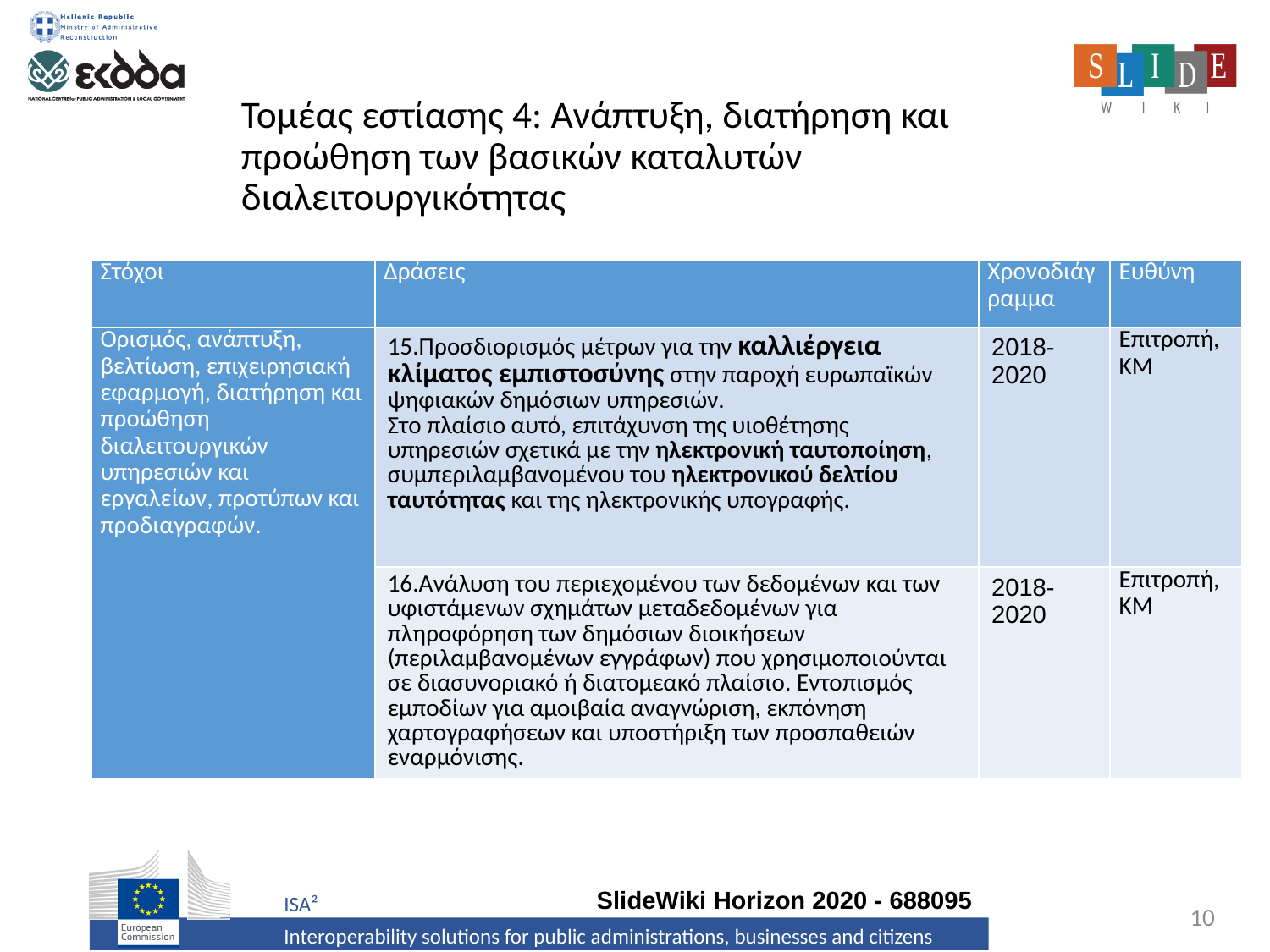

# Τομέας εστίασης 4: Ανάπτυξη, διατήρηση και προώθηση των βασικών καταλυτών διαλειτουργικότητας
| Στόχοι | Δράσεις | Χρονοδιάγραμμα | Ευθύνη |
| --- | --- | --- | --- |
| Ορισμός, ανάπτυξη, βελτίωση, επιχειρησιακή εφαρμογή, διατήρηση και προώθηση διαλειτουργικών υπηρεσιών και εργαλείων, προτύπων και προδιαγραφών. | 15.Προσδιορισμός μέτρων για την καλλιέργεια κλίματος εμπιστοσύνης στην παροχή ευρωπαϊκών ψηφιακών δημόσιων υπηρεσιών. Στο πλαίσιο αυτό, επιτάχυνση της υιοθέτησης υπηρεσιών σχετικά με την ηλεκτρονική ταυτοποίηση, συμπεριλαμβανομένου του ηλεκτρονικού δελτίου ταυτότητας και της ηλεκτρονικής υπογραφής. | 2018-2020 | Επιτροπή, ΚΜ |
|  | 16.Ανάλυση του περιεχομένου των δεδομένων και των υφιστάμενων σχημάτων μεταδεδομένων για πληροφόρηση των δημόσιων διοικήσεων (περιλαμβανομένων εγγράφων) που χρησιμοποιούνται σε διασυνοριακό ή διατομεακό πλαίσιο. Εντοπισμός εμποδίων για αμοιβαία αναγνώριση, εκπόνηση χαρτογραφήσεων και υποστήριξη των προσπαθειών εναρμόνισης. | 2018-2020 | Επιτροπή, ΚΜ |
10